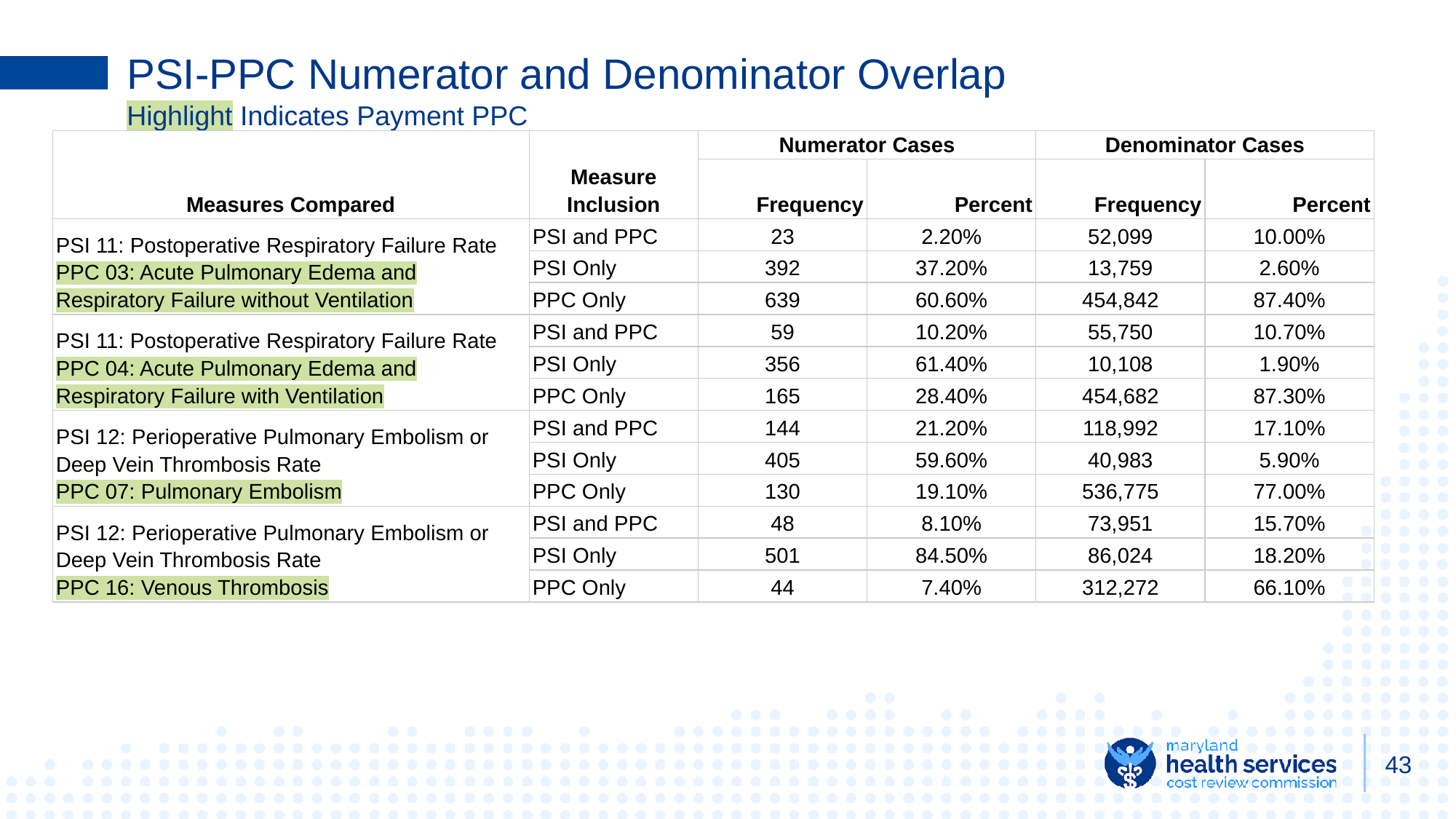

# PSI-PPC Numerator and Denominator Overlap
Highlight Indicates Payment PPC
| Measures Compared | Measure Inclusion | Numerator Cases |  | Denominator Cases |  |
| --- | --- | --- | --- | --- | --- |
|  |  | Frequency | Percent | Frequency | Percent |
| PSI 11: Postoperative Respiratory Failure Rate PPC 03: Acute Pulmonary Edema and Respiratory Failure without Ventilation | PSI and PPC | 23 | 2.20% | 52,099 | 10.00% |
|  | PSI Only | 392 | 37.20% | 13,759 | 2.60% |
|  | PPC Only | 639 | 60.60% | 454,842 | 87.40% |
| PSI 11: Postoperative Respiratory Failure Rate PPC 04: Acute Pulmonary Edema and Respiratory Failure with Ventilation | PSI and PPC | 59 | 10.20% | 55,750 | 10.70% |
|  | PSI Only | 356 | 61.40% | 10,108 | 1.90% |
|  | PPC Only | 165 | 28.40% | 454,682 | 87.30% |
| PSI 12: Perioperative Pulmonary Embolism or Deep Vein Thrombosis Rate PPC 07: Pulmonary Embolism | PSI and PPC | 144 | 21.20% | 118,992 | 17.10% |
|  | PSI Only | 405 | 59.60% | 40,983 | 5.90% |
|  | PPC Only | 130 | 19.10% | 536,775 | 77.00% |
| PSI 12: Perioperative Pulmonary Embolism or Deep Vein Thrombosis Rate PPC 16: Venous Thrombosis | PSI and PPC | 48 | 8.10% | 73,951 | 15.70% |
|  | PSI Only | 501 | 84.50% | 86,024 | 18.20% |
|  | PPC Only | 44 | 7.40% | 312,272 | 66.10% |
43